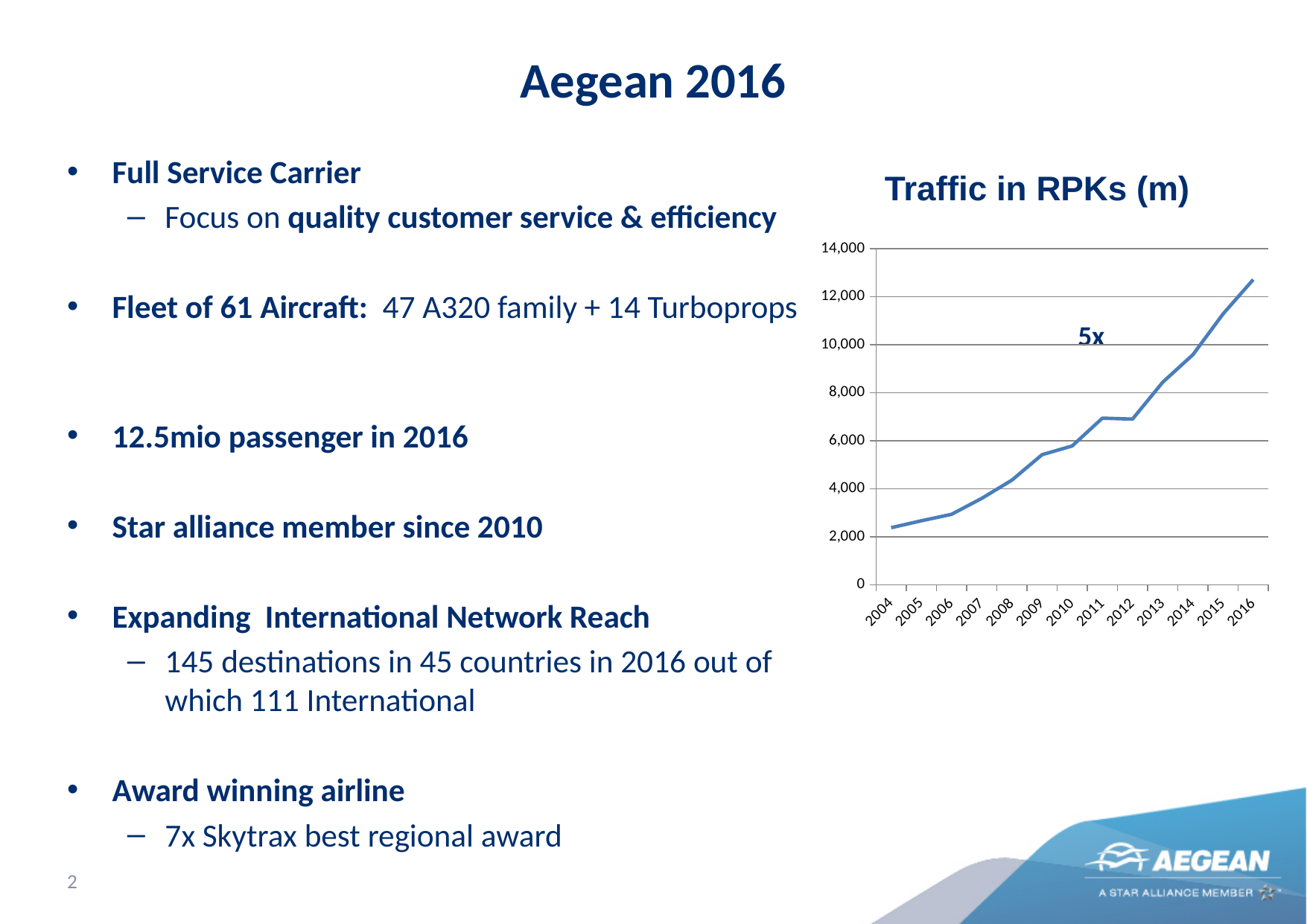

# Aegean 2016
Full Service Carrier
Focus on quality customer service & efficiency

Fleet of 61 Aircraft:  47 A320 family + 14 Turboprops

12.5mio passenger in 2016

Star alliance member since 2010

Expanding  International Network Reach
145 destinations in 45 countries in 2016 out of which 111 International

Award winning airline
7x Skytrax best regional award
Traffic in RPKs (m)

### Chart

| Category | RPK |
|---|---|
| 2004 | 2376.030923 |
| 2005 | 2664.953193 |
| 2006 | 2932.863591 |
| 2007 | 3597.359235 |
| 2008 | 4356.336671 |
| 2009 | 5416.762154737435 |
| 2010 | 5782.342983829052 |
| 2011 | 6940.645228000001 |
| 2012 | 6902.522885 |
| 2013 | 8440.387986 |
| 2014 | 9583.910802999999 |
| 2015 | 11284.971444000003 |
| 2016 | 12715.0 |
5x
2